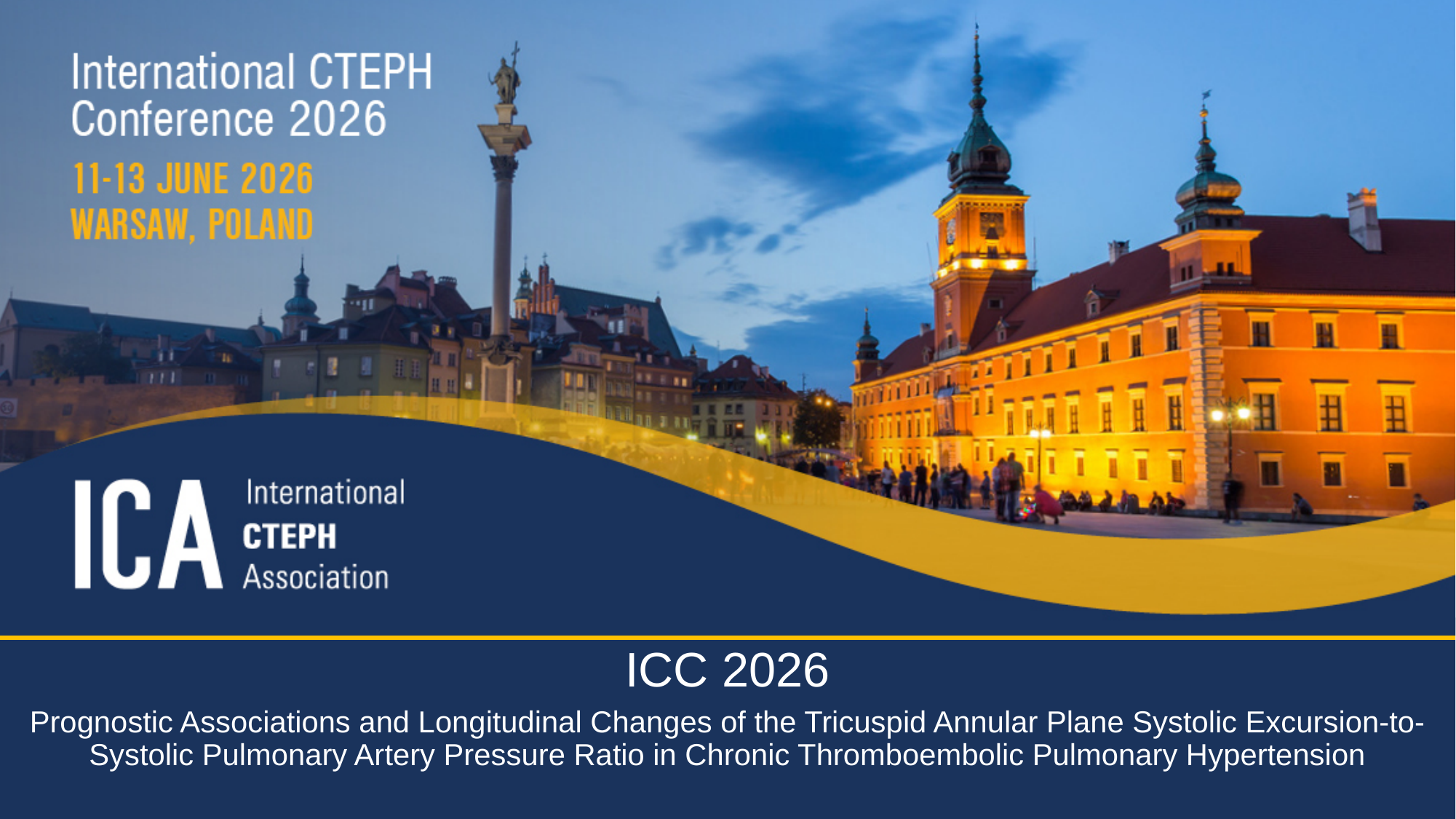

ICC 2026
Prognostic Associations and Longitudinal Changes of the Tricuspid Annular Plane Systolic Excursion-to-Systolic Pulmonary Artery Pressure Ratio in Chronic Thromboembolic Pulmonary Hypertension